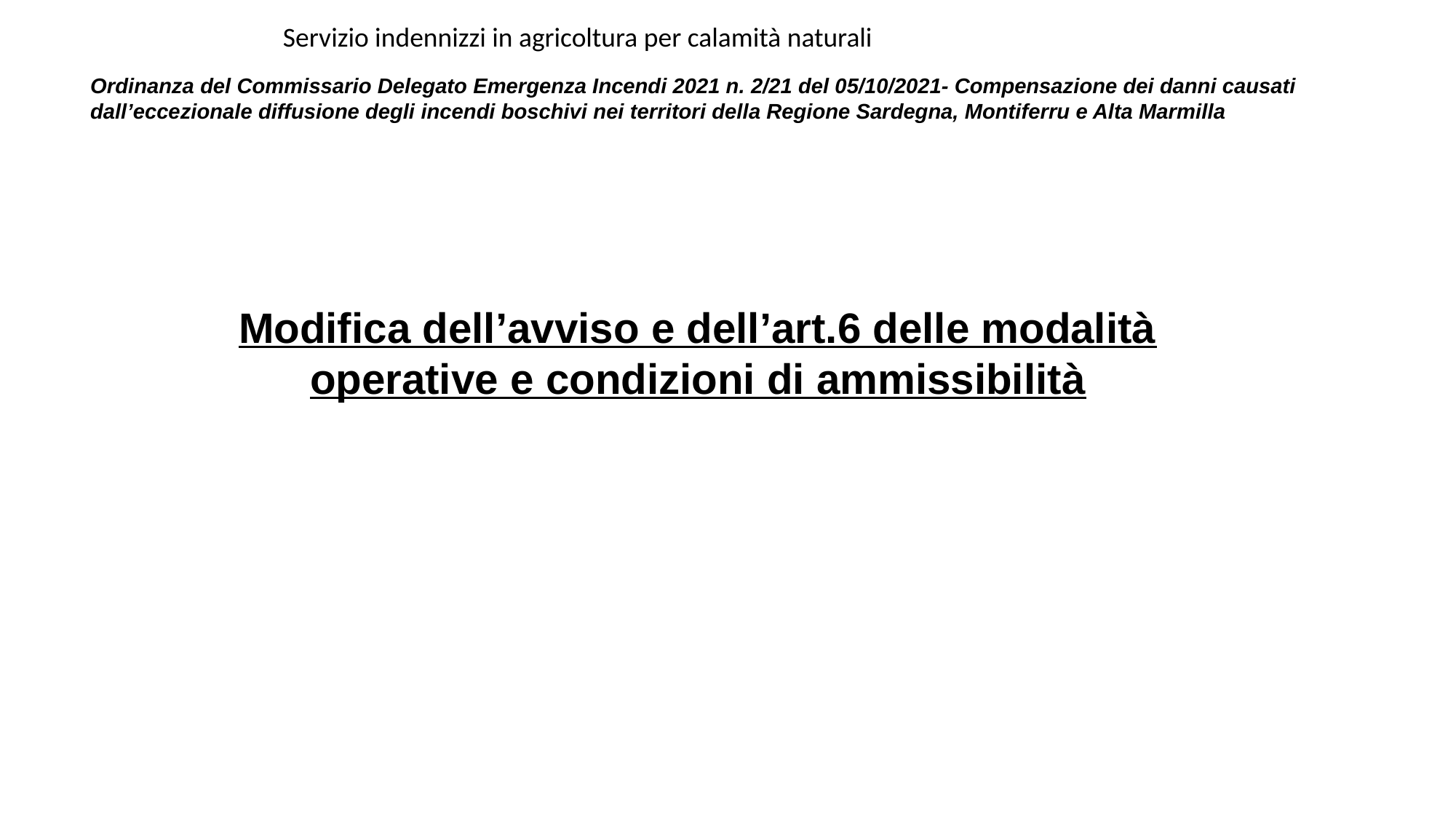

Servizio indennizzi in agricoltura per calamità naturali
Ordinanza del Commissario Delegato Emergenza Incendi 2021 n. 2/21 del 05/10/2021- Compensazione dei danni causati dall’eccezionale diffusione degli incendi boschivi nei territori della Regione Sardegna, Montiferru e Alta Marmilla
Modifica dell’avviso e dell’art.6 delle modalità operative e condizioni di ammissibilità